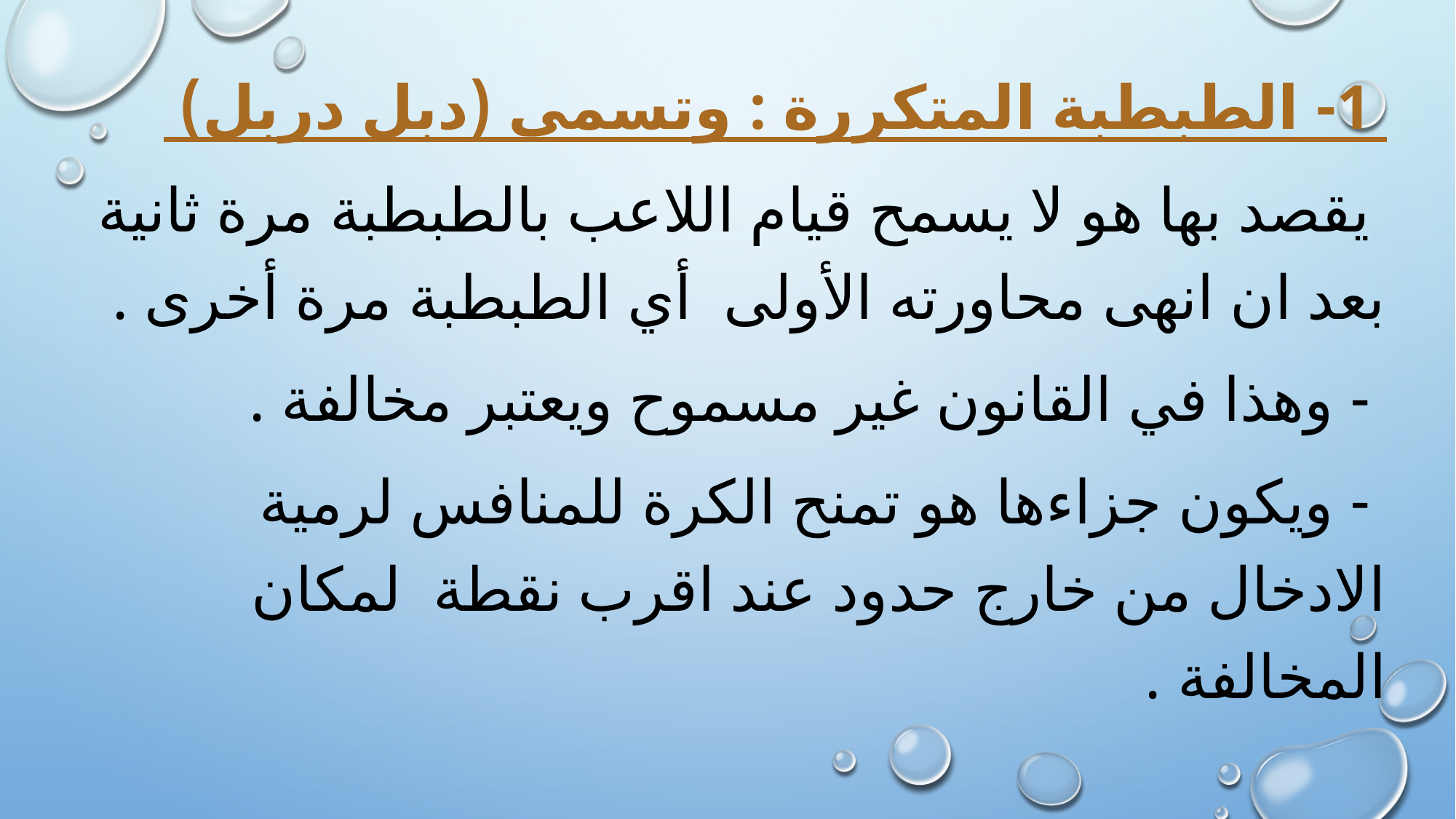

1- الطبطبة المتكررة : وتسمى (دبل دربل)
 يقصد بها هو لا يسمح قيام اللاعب بالطبطبة مرة ثانية بعد ان انهى محاورته الأولى  أي الطبطبة مرة أخرى .
 - وهذا في القانون غير مسموح ويعتبر مخالفة .
 - ويكون جزاءها هو تمنح الكرة للمنافس لرمية الادخال من خارج حدود عند اقرب نقطة  لمكان المخالفة .